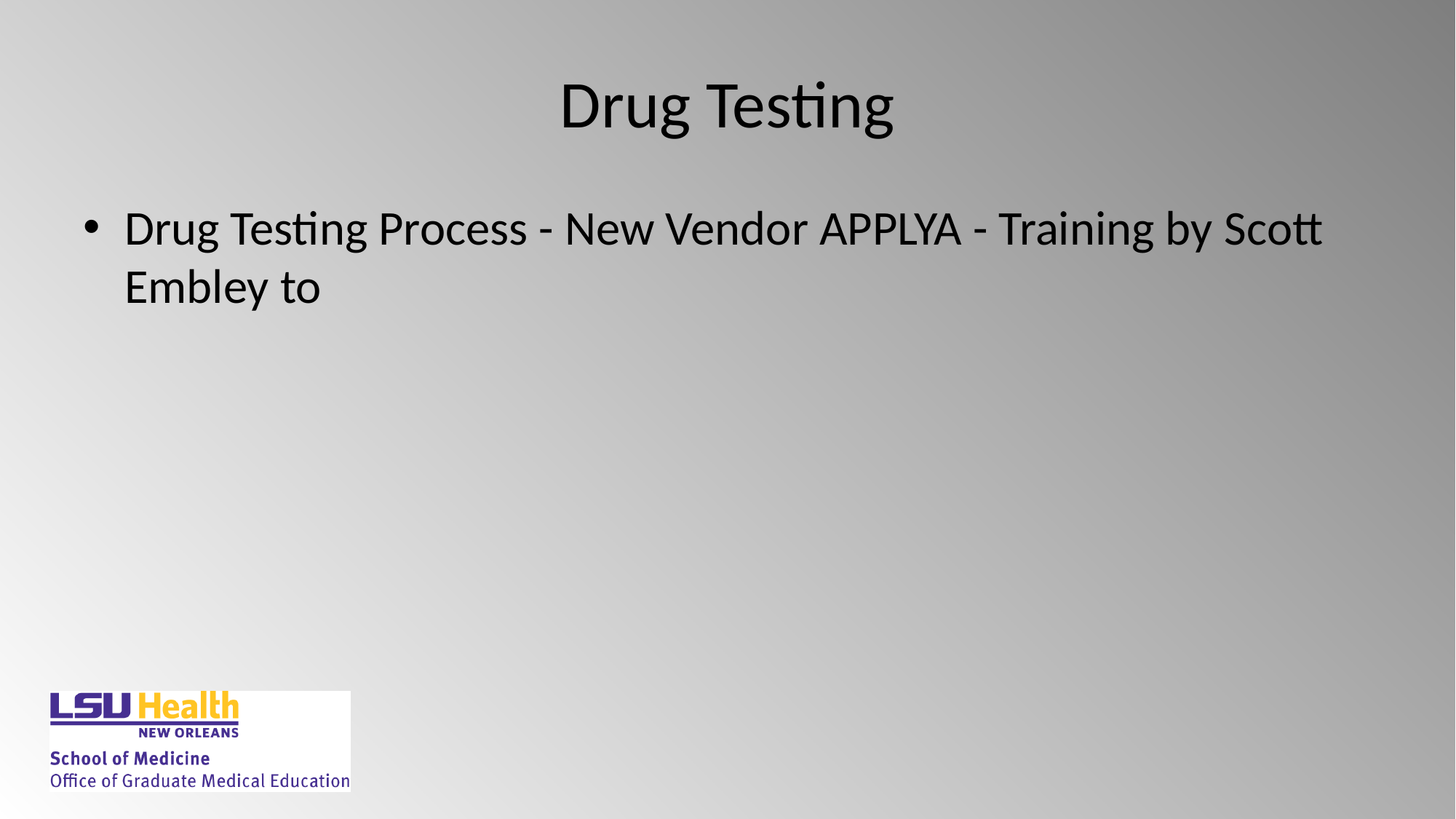

# Drug Testing
Drug Testing Process - New Vendor APPLYA - Training by Scott Embley to